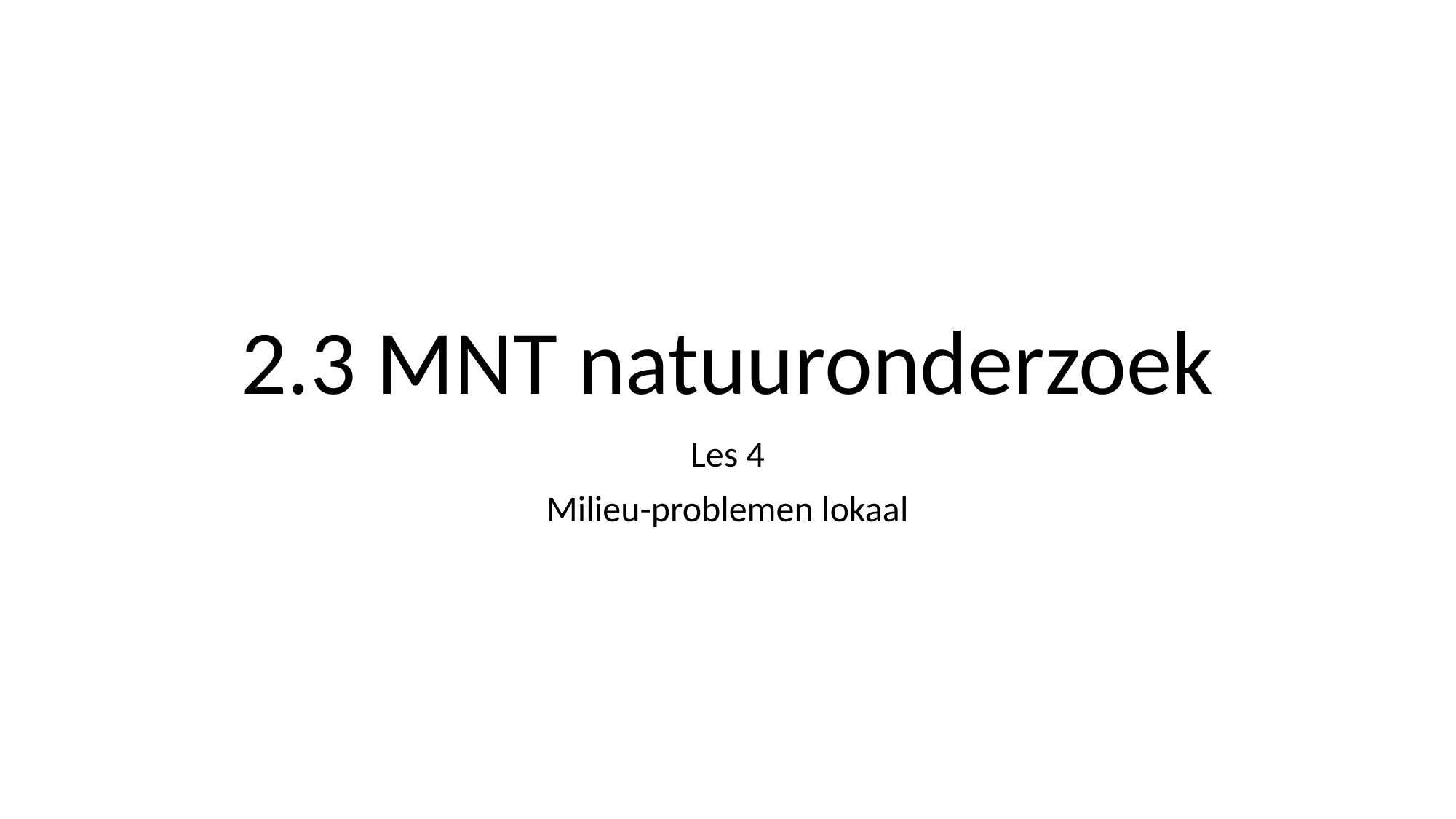

# 2.3 MNT natuuronderzoek
Les 4
Milieu-problemen lokaal